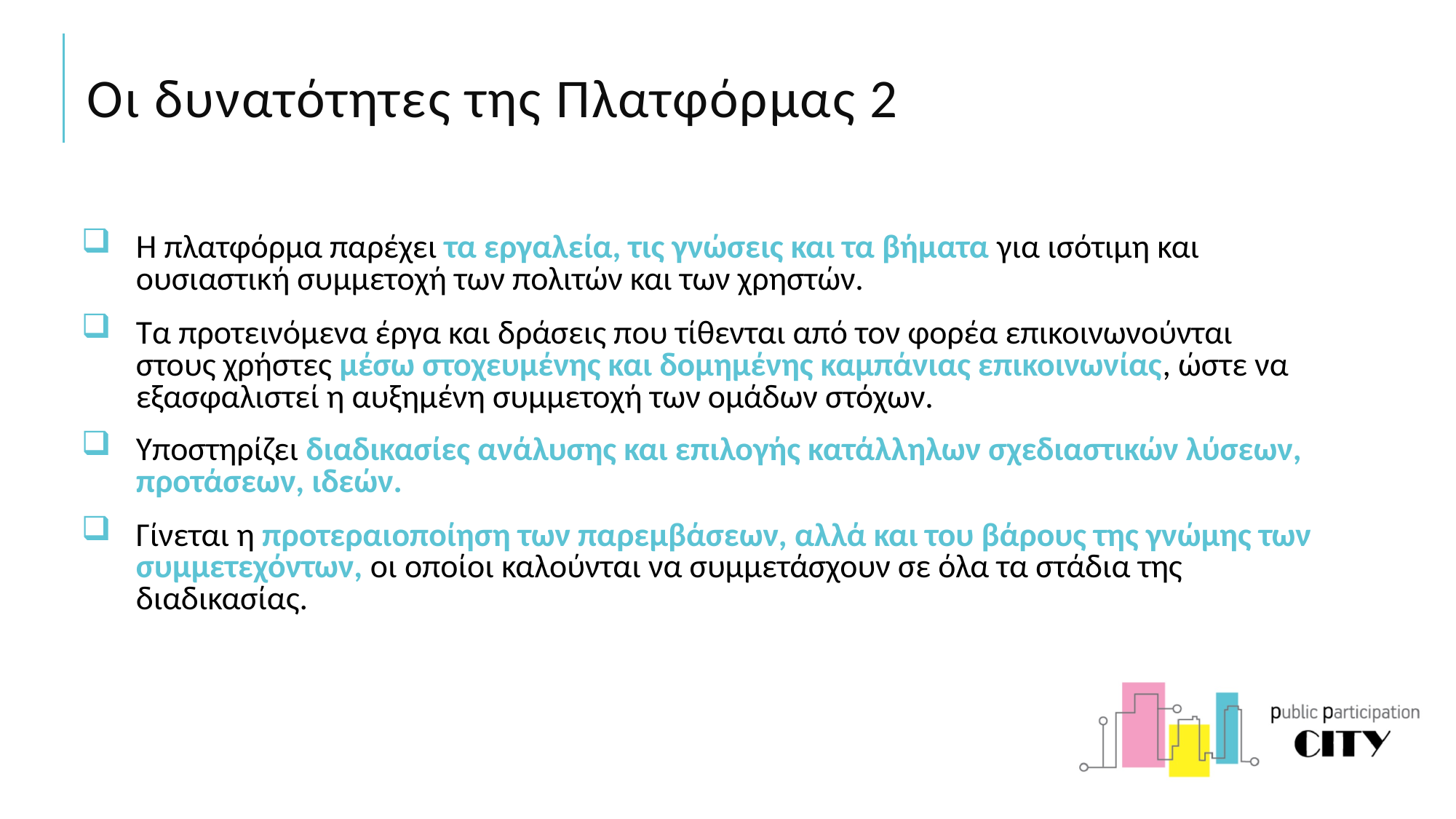

# Οι δυνατότητες της Πλατφόρμας 2
Η πλατφόρμα παρέχει τα εργαλεία, τις γνώσεις και τα βήματα για ισότιμη και ουσιαστική συμμετοχή των πολιτών και των χρηστών.
Τα προτεινόμενα έργα και δράσεις που τίθενται από τον φορέα επικοινωνούνται στους χρήστες μέσω στοχευμένης και δομημένης καμπάνιας επικοινωνίας, ώστε να εξασφαλιστεί η αυξημένη συμμετοχή των ομάδων στόχων.
Υποστηρίζει διαδικασίες ανάλυσης και επιλογής κατάλληλων σχεδιαστικών λύσεων, προτάσεων, ιδεών.
Γίνεται η προτεραιοποίηση των παρεμβάσεων, αλλά και του βάρους της γνώμης των συμμετεχόντων, οι οποίοι καλούνται να συμμετάσχουν σε όλα τα στάδια της διαδικασίας.